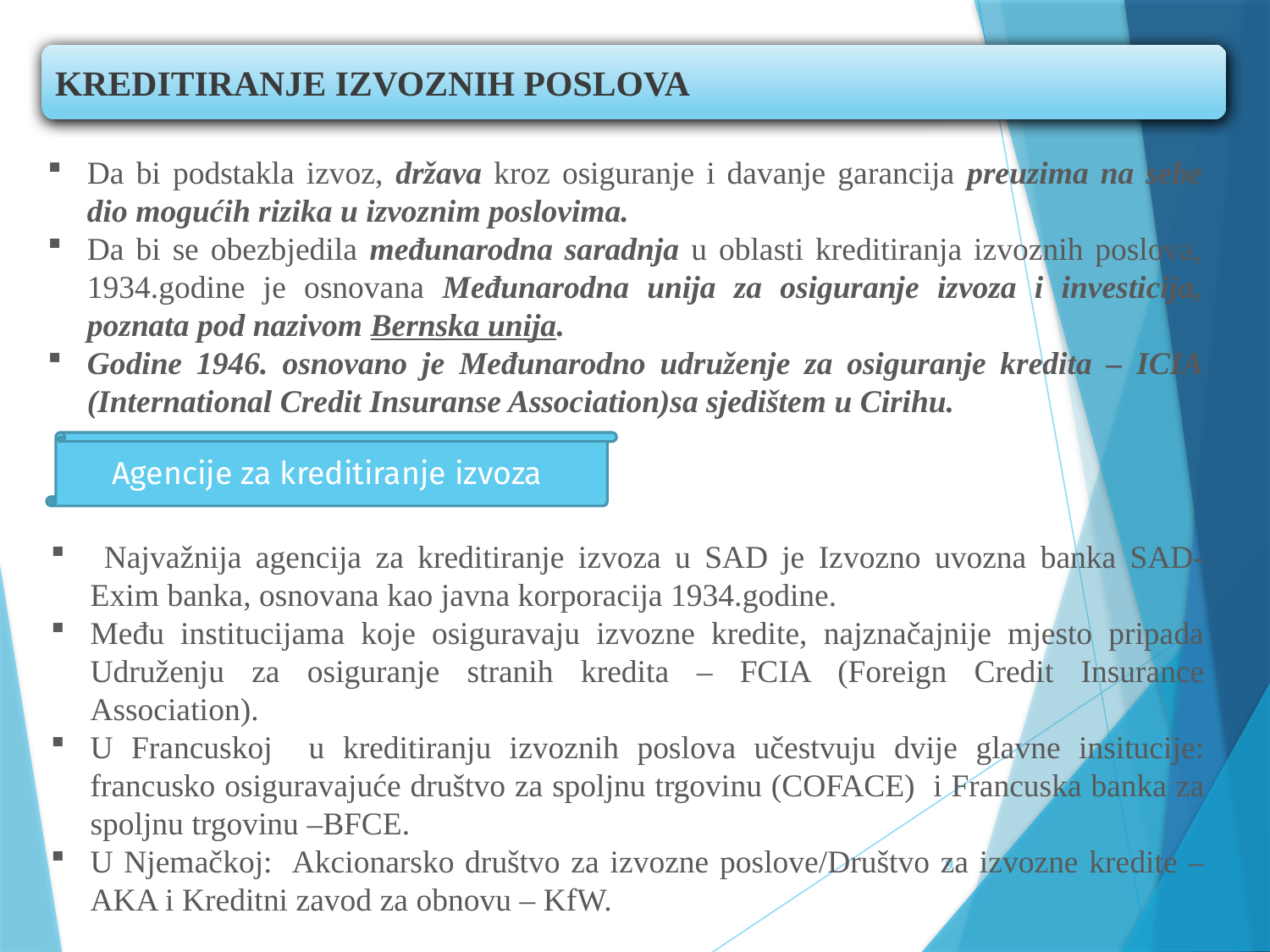

KREDITIRANJE IZVOZNIH POSLOVA
Da bi podstakla izvoz, država kroz osiguranje i davanje garancija preuzima na sebe dio mogućih rizika u izvoznim poslovima.
Da bi se obezbjedila međunarodna saradnja u oblasti kreditiranja izvoznih poslova, 1934.godine je osnovana Međunarodna unija za osiguranje izvoza i investicija, poznata pod nazivom Bernska unija.
Godine 1946. osnovano je Međunarodno udruženje za osiguranje kredita – ICIA (International Credit Insuranse Association)sa sjedištem u Cirihu.

Agencije za kreditiranje izvoza
 Najvažnija agencija za kreditiranje izvoza u SAD je Izvozno uvozna banka SAD- Exim banka, osnovana kao javna korporacija 1934.godine.
Među institucijama koje osiguravaju izvozne kredite, najznačajnije mjesto pripada Udruženju za osiguranje stranih kredita – FCIA (Foreign Credit Insurance Association).
U Francuskoj  u kreditiranju izvoznih poslova učestvuju dvije glavne insitucije: francusko osiguravajuće društvo za spoljnu trgovinu (COFACE)  i Francuska banka za spoljnu trgovinu –BFCE.
U Njemačkoj:  Akcionarsko društvo za izvozne poslove/Društvo za izvozne kredite –AKA i Kreditni zavod za obnovu – KfW.
9